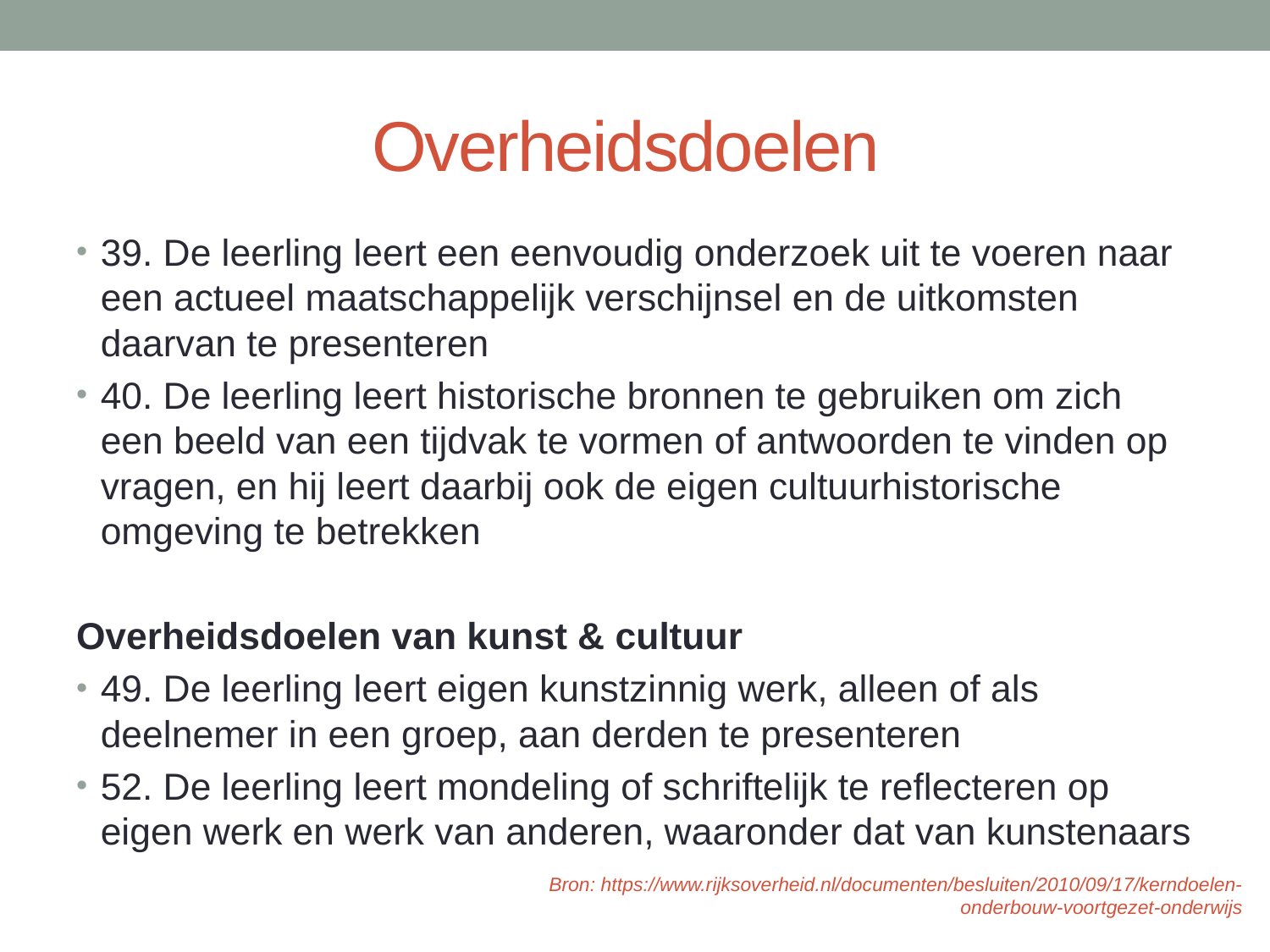

# Overheidsdoelen
39. De leerling leert een eenvoudig onderzoek uit te voeren naar een actueel maatschappelijk verschijnsel en de uitkomsten daarvan te presenteren
40. De leerling leert historische bronnen te gebruiken om zich een beeld van een tijdvak te vormen of antwoorden te vinden op vragen, en hij leert daarbij ook de eigen cultuurhistorische omgeving te betrekken

Overheidsdoelen van kunst & cultuur
49. De leerling leert eigen kunstzinnig werk, alleen of als deelnemer in een groep, aan derden te presenteren
52. De leerling leert mondeling of schriftelijk te reflecteren op eigen werk en werk van anderen, waaronder dat van kunstenaars

Bron: https://www.rijksoverheid.nl/documenten/besluiten/2010/09/17/kerndoelen-onderbouw-voortgezet-onderwijs